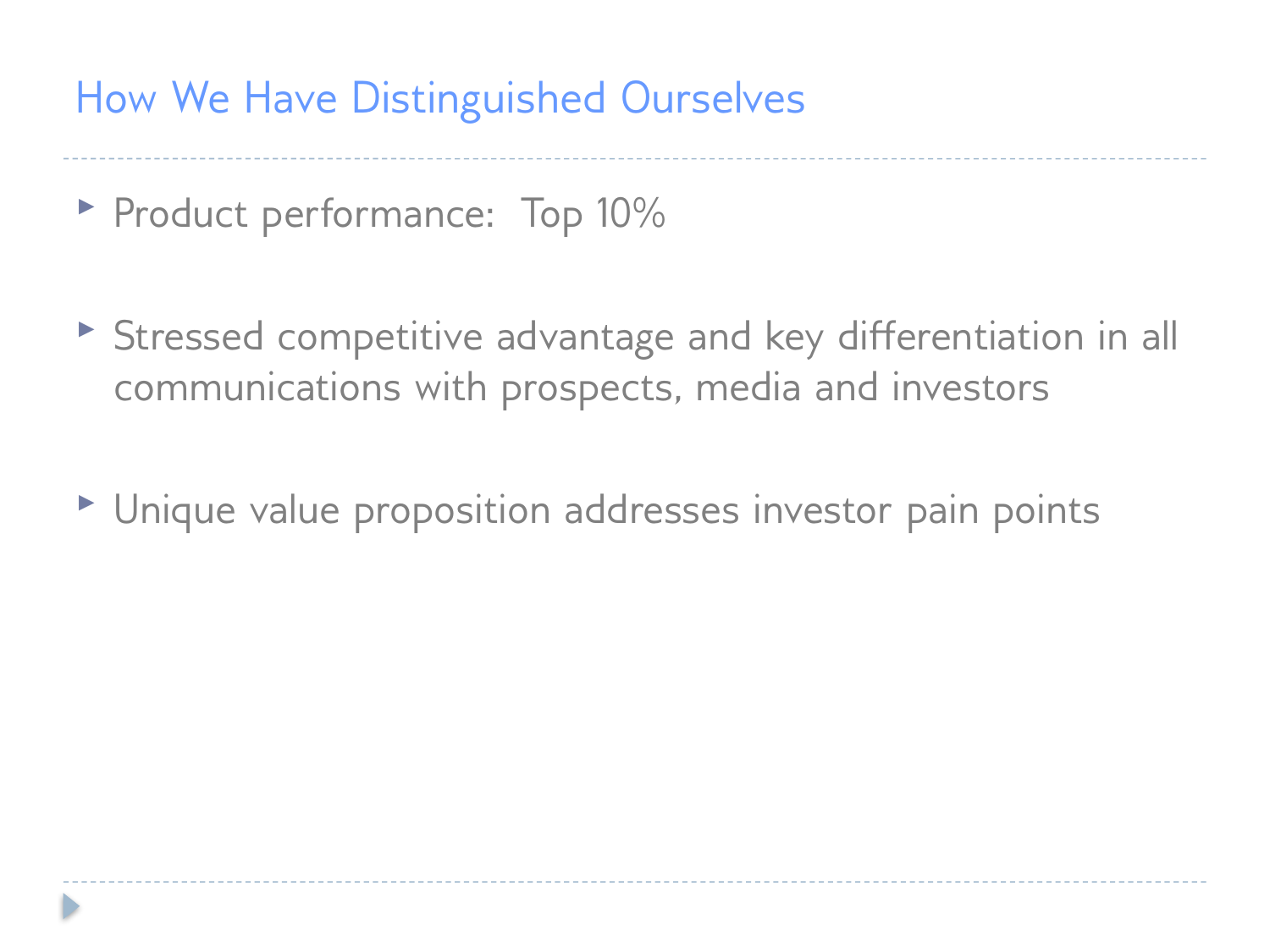

# How We Have Distinguished Ourselves
Product performance:  Top 10%

Stressed competitive advantage and key differentiation in all communications with prospects, media and investors

Unique value proposition addresses investor pain points